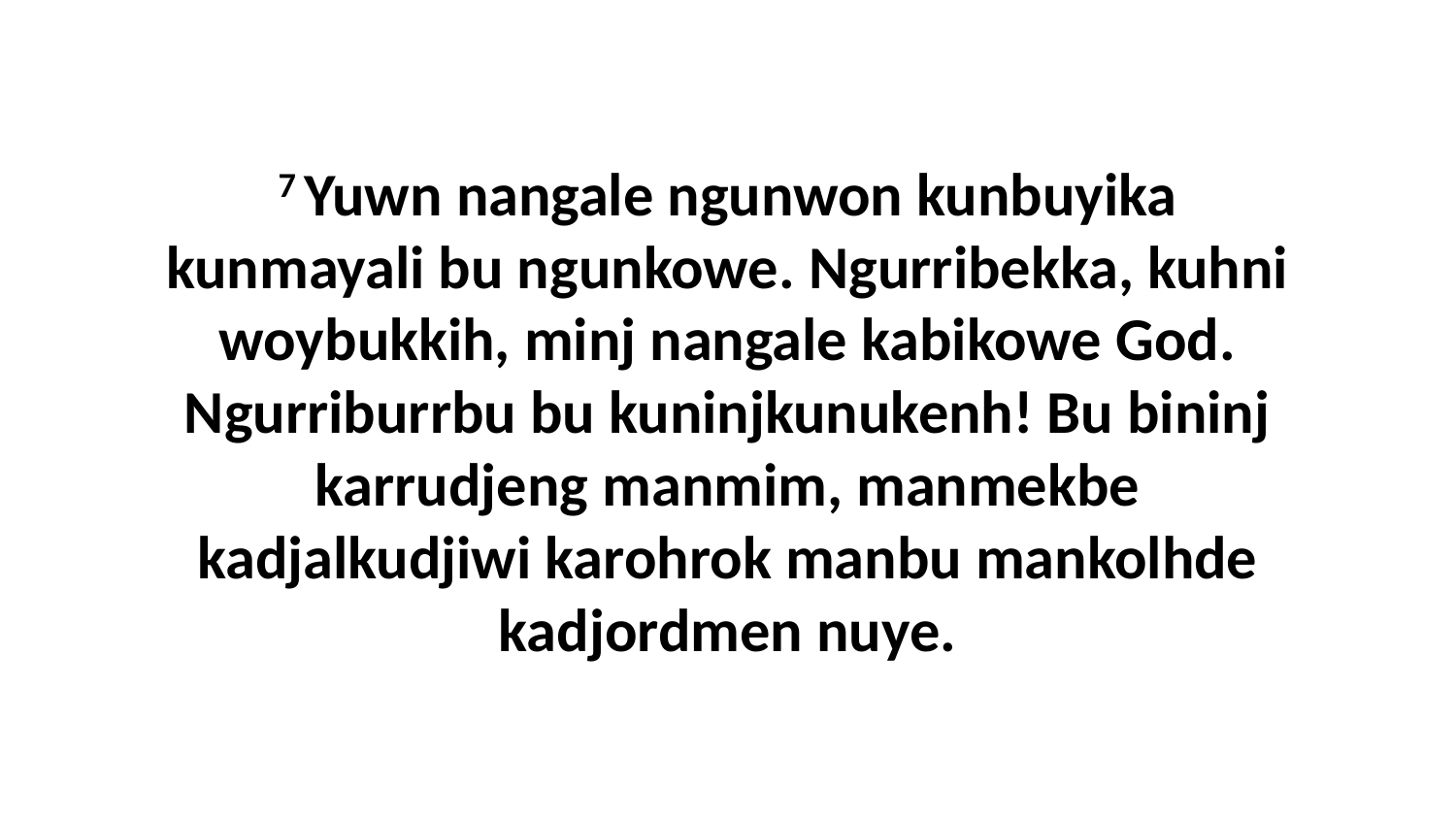

7 Yuwn nangale ngunwon kunbuyika kunmayali bu ngunkowe. Ngurribekka, kuhni woybukkih, minj nangale kabikowe God. Ngurriburrbu bu kuninjkunukenh! Bu bininj karrudjeng manmim, manmekbe kadjalkudjiwi karohrok manbu mankolhde kadjordmen nuye.